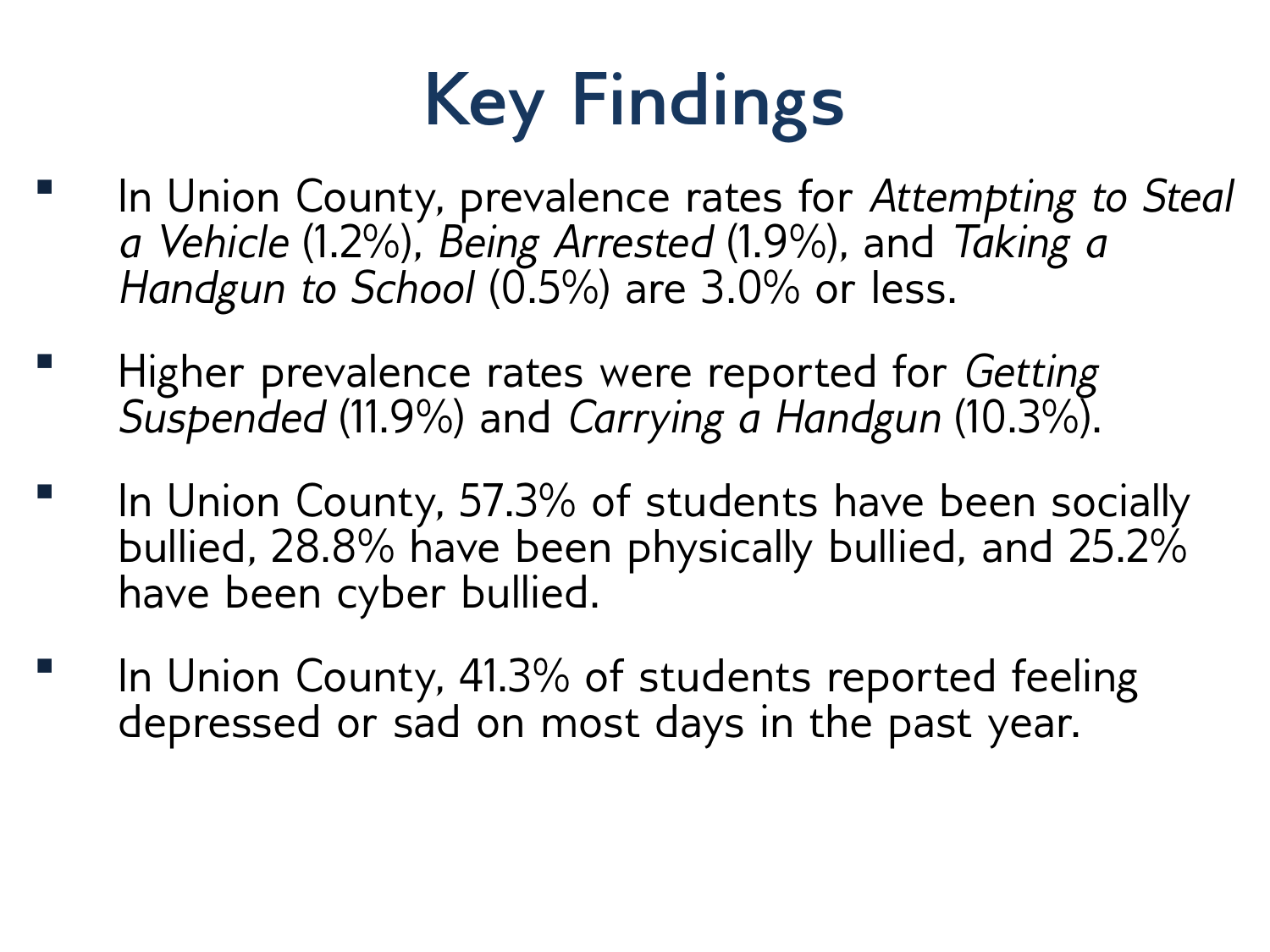

Key Findings
In Union County, prevalence rates for Attempting to Steal a Vehicle (1.2%), Being Arrested (1.9%), and Taking a Handgun to School (0.5%) are 3.0% or less.
Higher prevalence rates were reported for Getting Suspended (11.9%) and Carrying a Handgun (10.3%).
In Union County, 57.3% of students have been socially bullied, 28.8% have been physically bullied, and 25.2% have been cyber bullied.
In Union County, 41.3% of students reported feeling depressed or sad on most days in the past year.